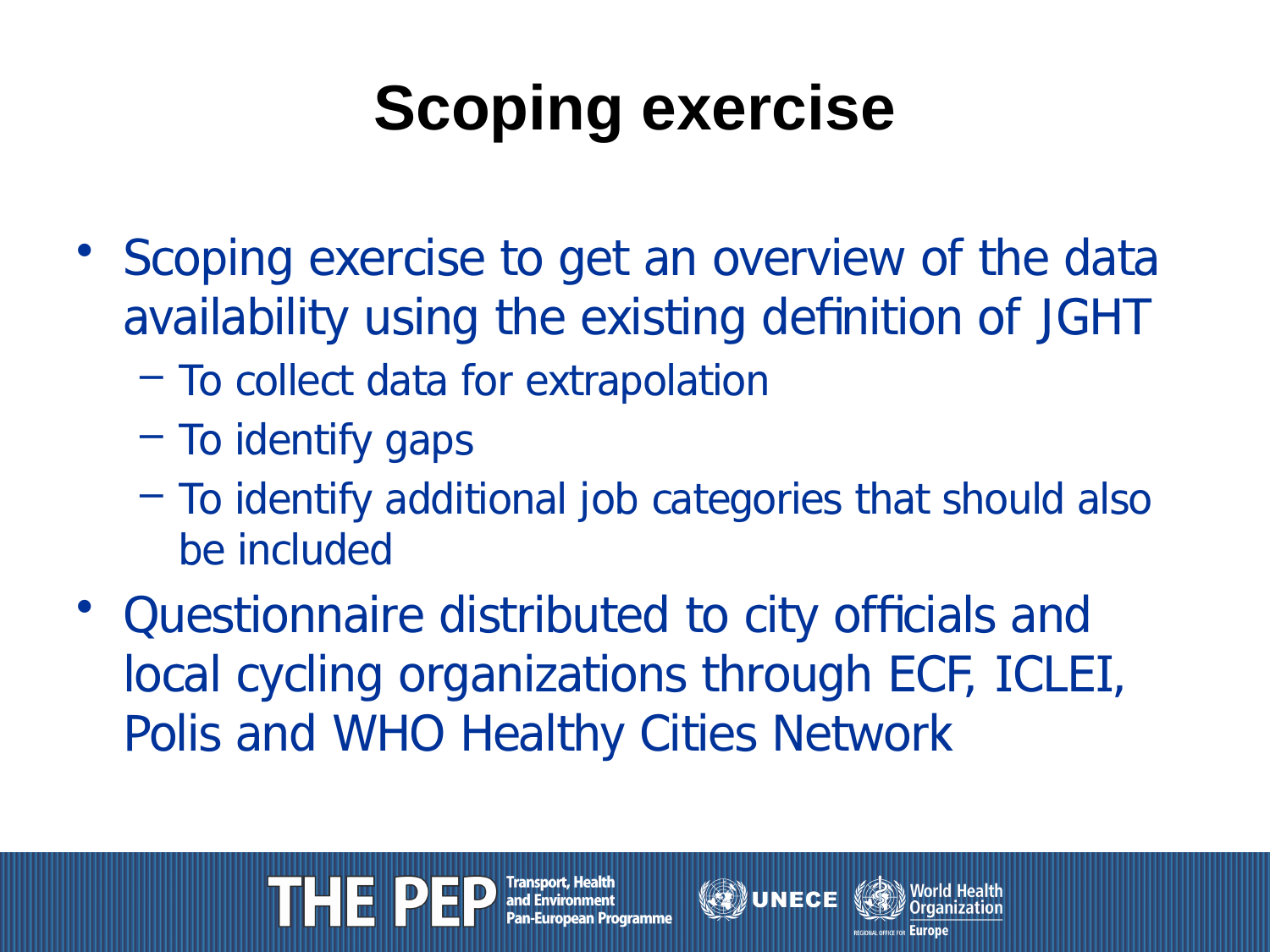

# Scoping exercise
Scoping exercise to get an overview of the data availability using the existing definition of JGHT
To collect data for extrapolation
To identify gaps
To identify additional job categories that should also be included
Questionnaire distributed to city officials and local cycling organizations through ECF, ICLEI, Polis and WHO Healthy Cities Network